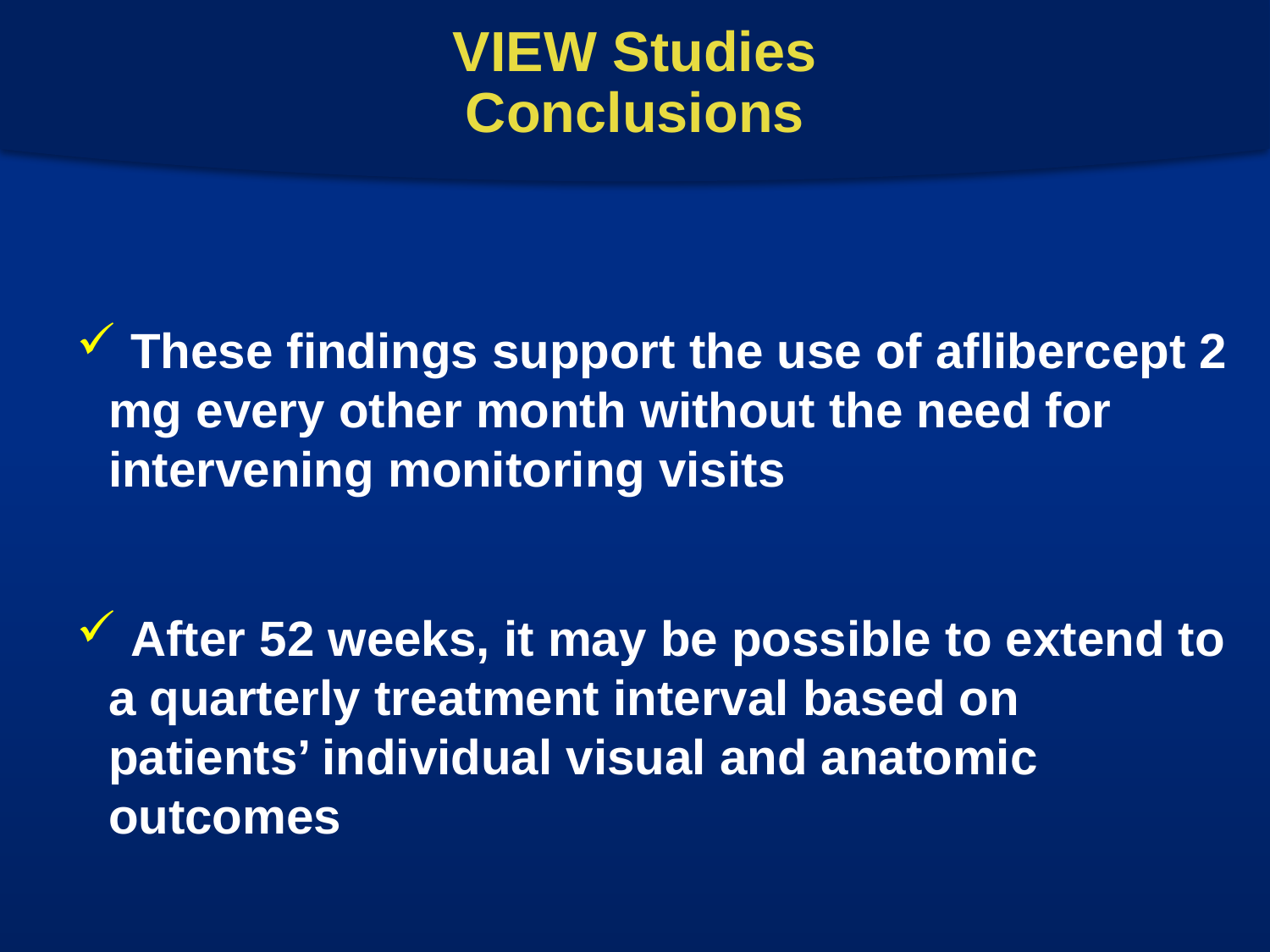

# VIEW Studies Conclusions

 These findings support the use of aflibercept 2 mg every other month without the need for intervening monitoring visits

 After 52 weeks, it may be possible to extend to a quarterly treatment interval based on patients’ individual visual and anatomic outcomes